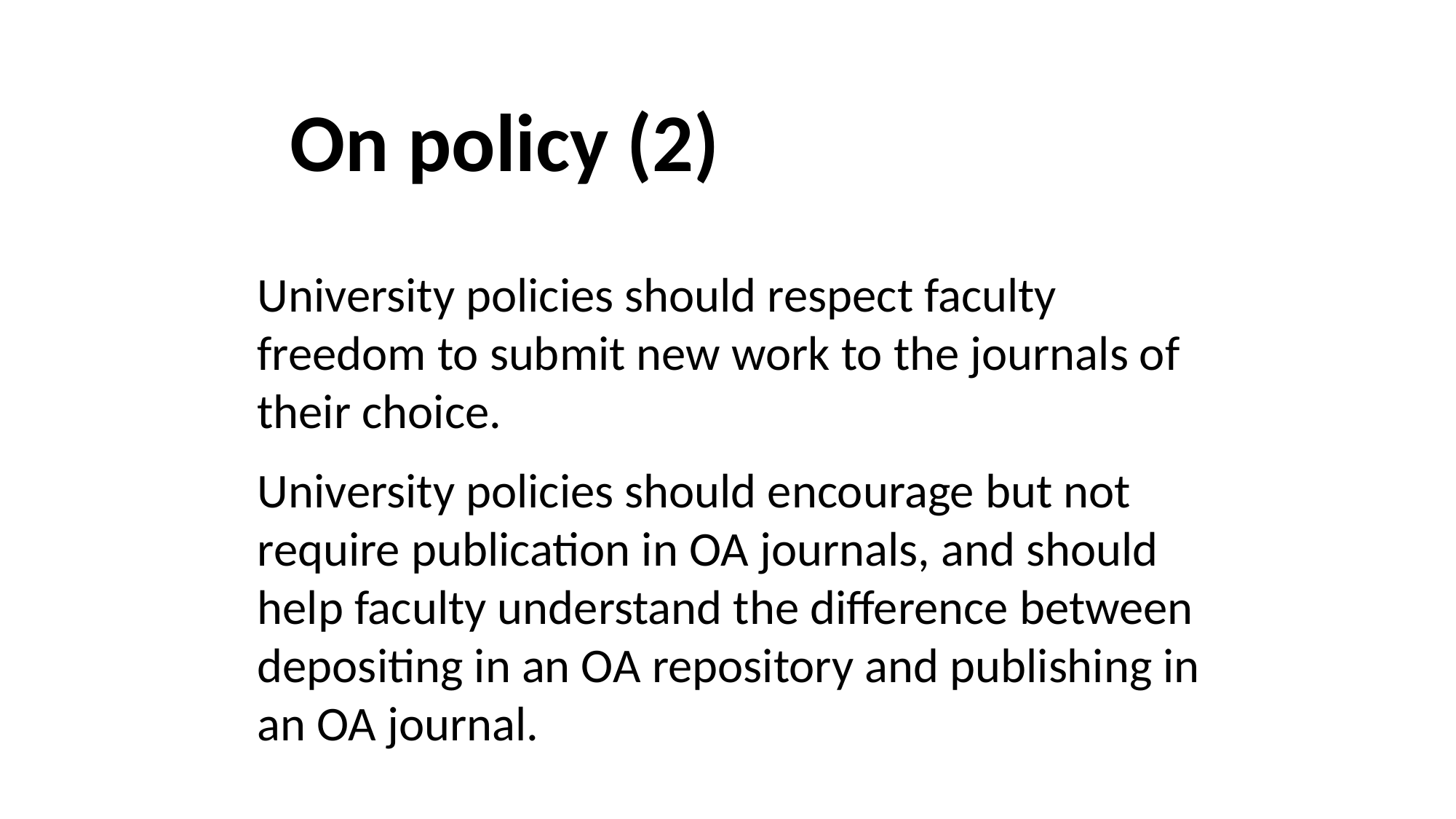

On policy (2)
University policies should respect faculty freedom to submit new work to the journals of their choice.
University policies should encourage but not require publication in OA journals, and should help faculty understand the difference between depositing in an OA repository and publishing in an OA journal.